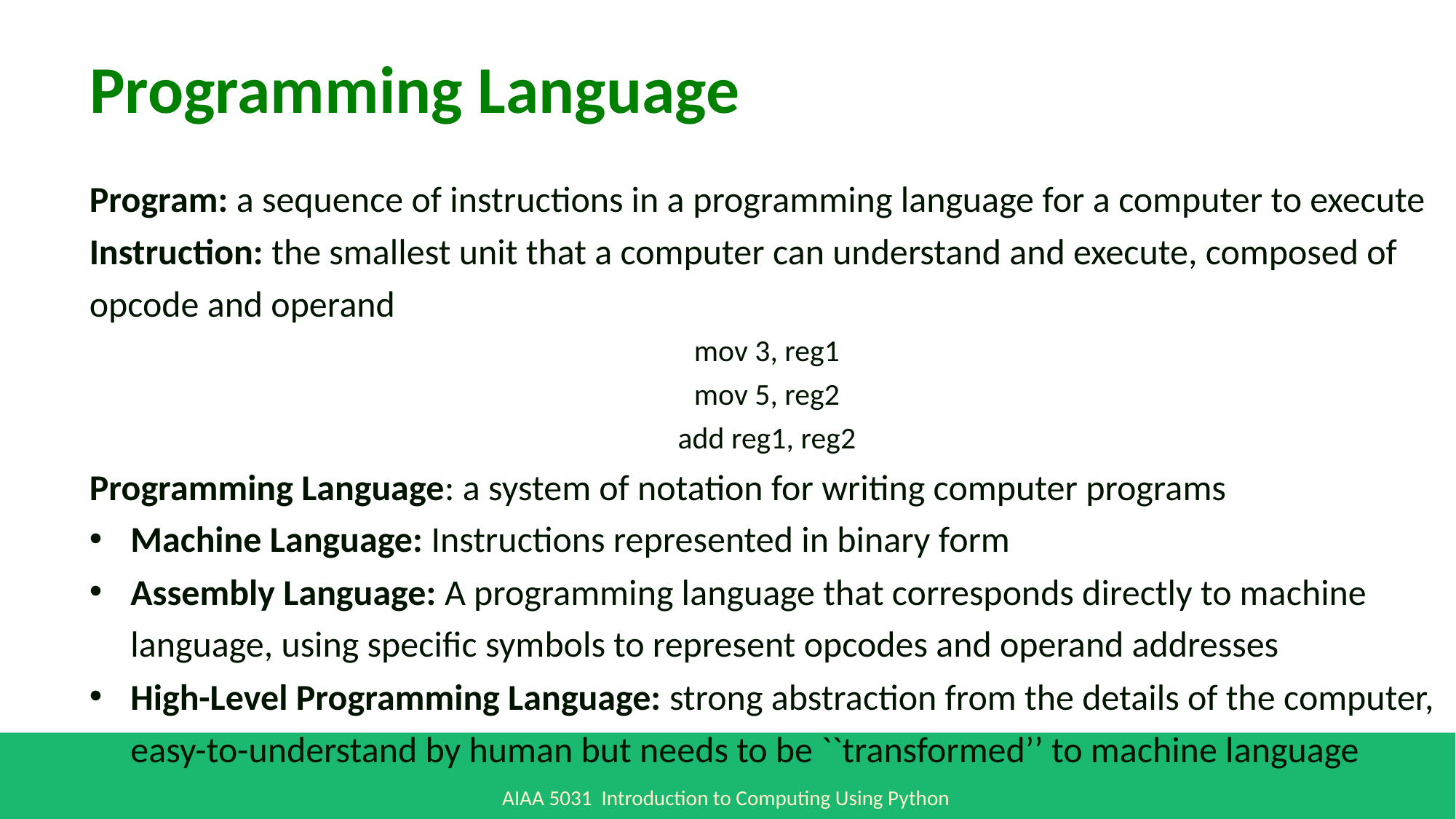

Programming Language
Program: a sequence of instructions in a programming language for a computer to execute
Instruction: the smallest unit that a computer can understand and execute, composed of opcode and operand
mov 3, reg1
mov 5, reg2
add reg1, reg2
Programming Language: a system of notation for writing computer programs
Machine Language: Instructions represented in binary form
Assembly Language: A programming language that corresponds directly to machine language, using specific symbols to represent opcodes and operand addresses
High-Level Programming Language: strong abstraction from the details of the computer, easy-to-understand by human but needs to be ``transformed’’ to machine language
AIAA 5031  Introduction to Computing Using Python